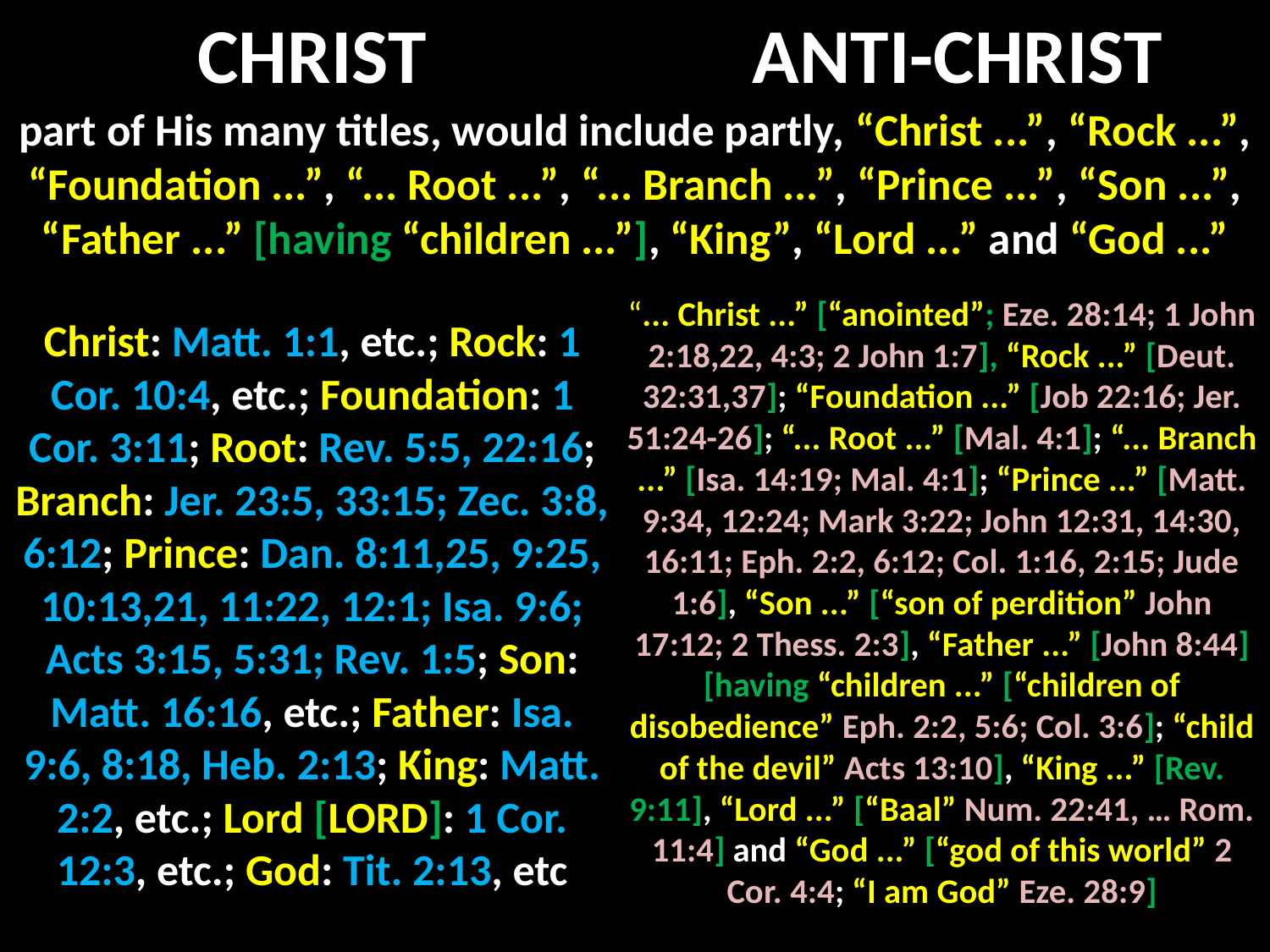

CHRIST
ANTI-CHRIST
part of His many titles, would include partly, “Christ ...”, “Rock ...”, “Foundation ...”, “... Root ...”, “... Branch ...”, “Prince ...”, “Son ...”, “Father ...” [having “children ...”], “King”, “Lord ...” and “God ...”
“... Christ ...” [“anointed”; Eze. 28:14; 1 John 2:18,22, 4:3; 2 John 1:7], “Rock ...” [Deut. 32:31,37]; “Foundation ...” [Job 22:16; Jer. 51:24-26]; “... Root ...” [Mal. 4:1]; “... Branch ...” [Isa. 14:19; Mal. 4:1]; “Prince ...” [Matt. 9:34, 12:24; Mark 3:22; John 12:31, 14:30, 16:11; Eph. 2:2, 6:12; Col. 1:16, 2:15; Jude 1:6], “Son ...” [“son of perdition” John 17:12; 2 Thess. 2:3], “Father ...” [John 8:44] [having “children ...” [“children of disobedience” Eph. 2:2, 5:6; Col. 3:6]; “child of the devil” Acts 13:10], “King ...” [Rev. 9:11], “Lord ...” [“Baal” Num. 22:41, … Rom. 11:4] and “God ...” [“god of this world” 2 Cor. 4:4; “I am God” Eze. 28:9]
Christ: Matt. 1:1, etc.; Rock: 1 Cor. 10:4, etc.; Foundation: 1 Cor. 3:11; Root: Rev. 5:5, 22:16; Branch: Jer. 23:5, 33:15; Zec. 3:8, 6:12; Prince: Dan. 8:11,25, 9:25, 10:13,21, 11:22, 12:1; Isa. 9:6; Acts 3:15, 5:31; Rev. 1:5; Son: Matt. 16:16, etc.; Father: Isa. 9:6, 8:18, Heb. 2:13; King: Matt. 2:2, etc.; Lord [LORD]: 1 Cor. 12:3, etc.; God: Tit. 2:13, etc